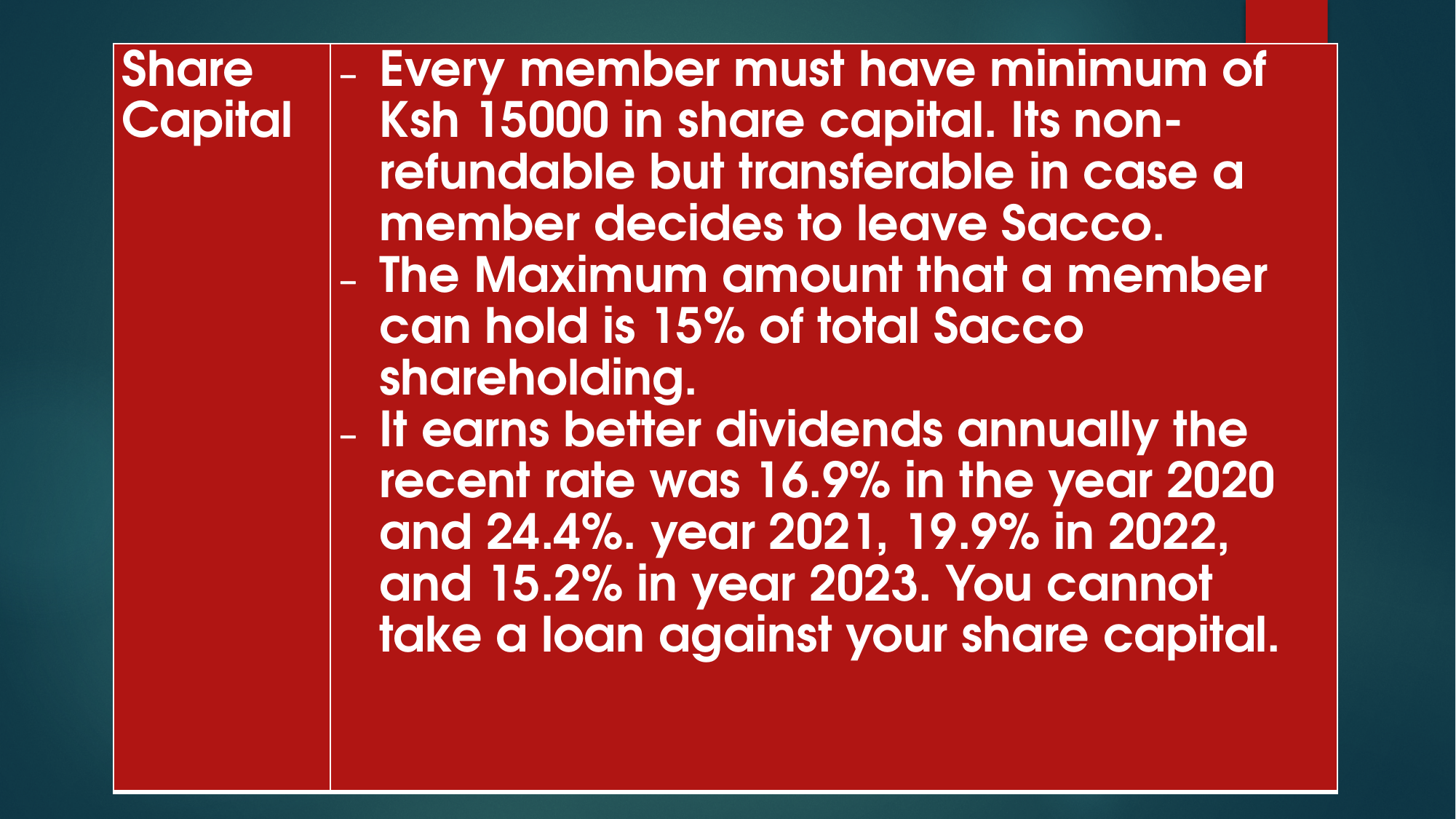

#
| Share Capital | Every member must have minimum of Ksh 15000 in share capital. Its non-refundable but transferable in case a member decides to leave Sacco. The Maximum amount that a member can hold is 15% of total Sacco shareholding. It earns better dividends annually the recent rate was 16.9% in the year 2020 and 24.4%. year 2021, 19.9% in 2022, and 15.2% in year 2023. You cannot take a loan against your share capital. |
| --- | --- |